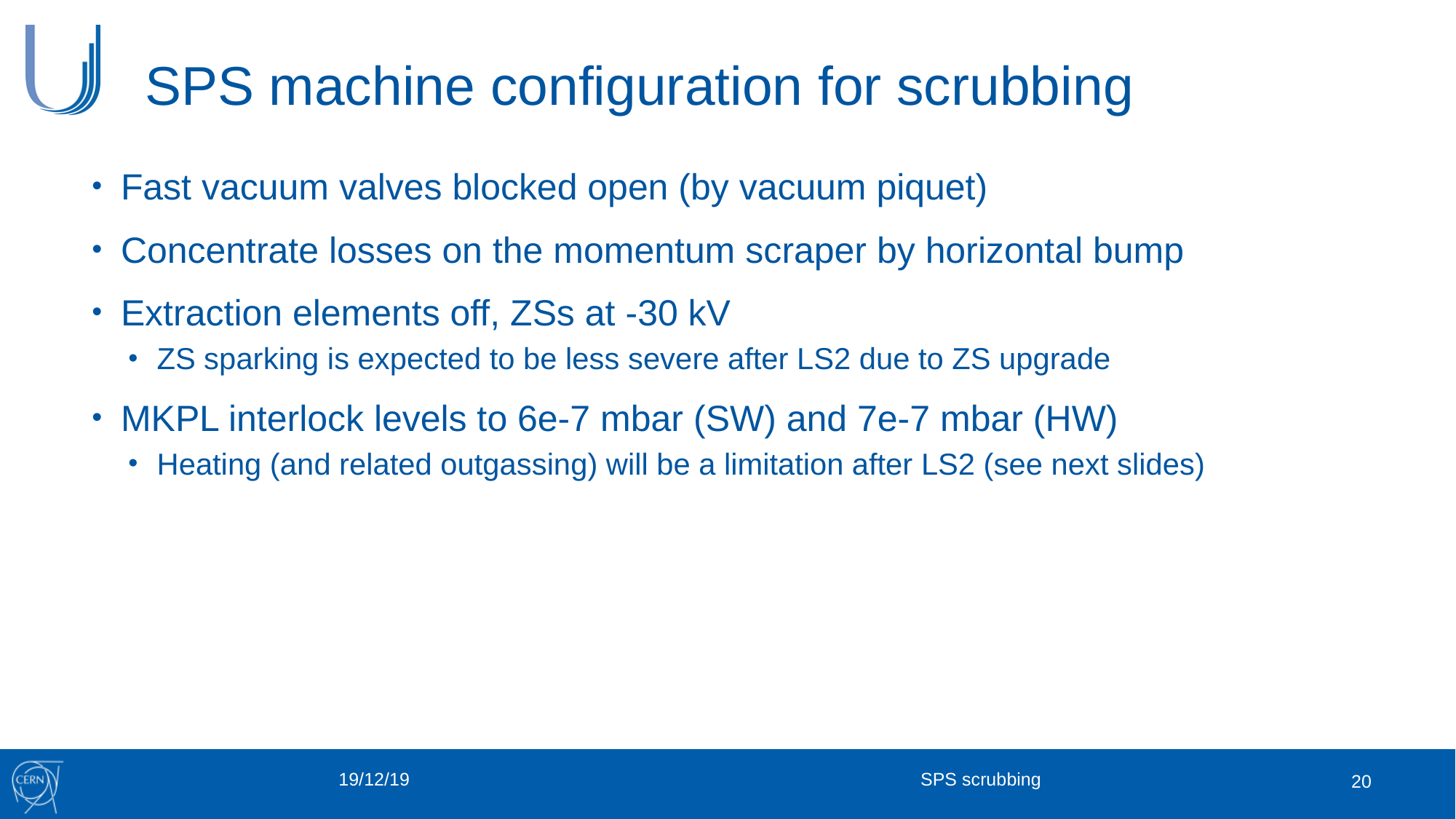

# SPS machine configuration for scrubbing
Fast vacuum valves blocked open (by vacuum piquet)
Concentrate losses on the momentum scraper by horizontal bump
Extraction elements off, ZSs at -30 kV
ZS sparking is expected to be less severe after LS2 due to ZS upgrade
MKPL interlock levels to 6e-7 mbar (SW) and 7e-7 mbar (HW)
Heating (and related outgassing) will be a limitation after LS2 (see next slides)

19/12/19
SPS scrubbing
20